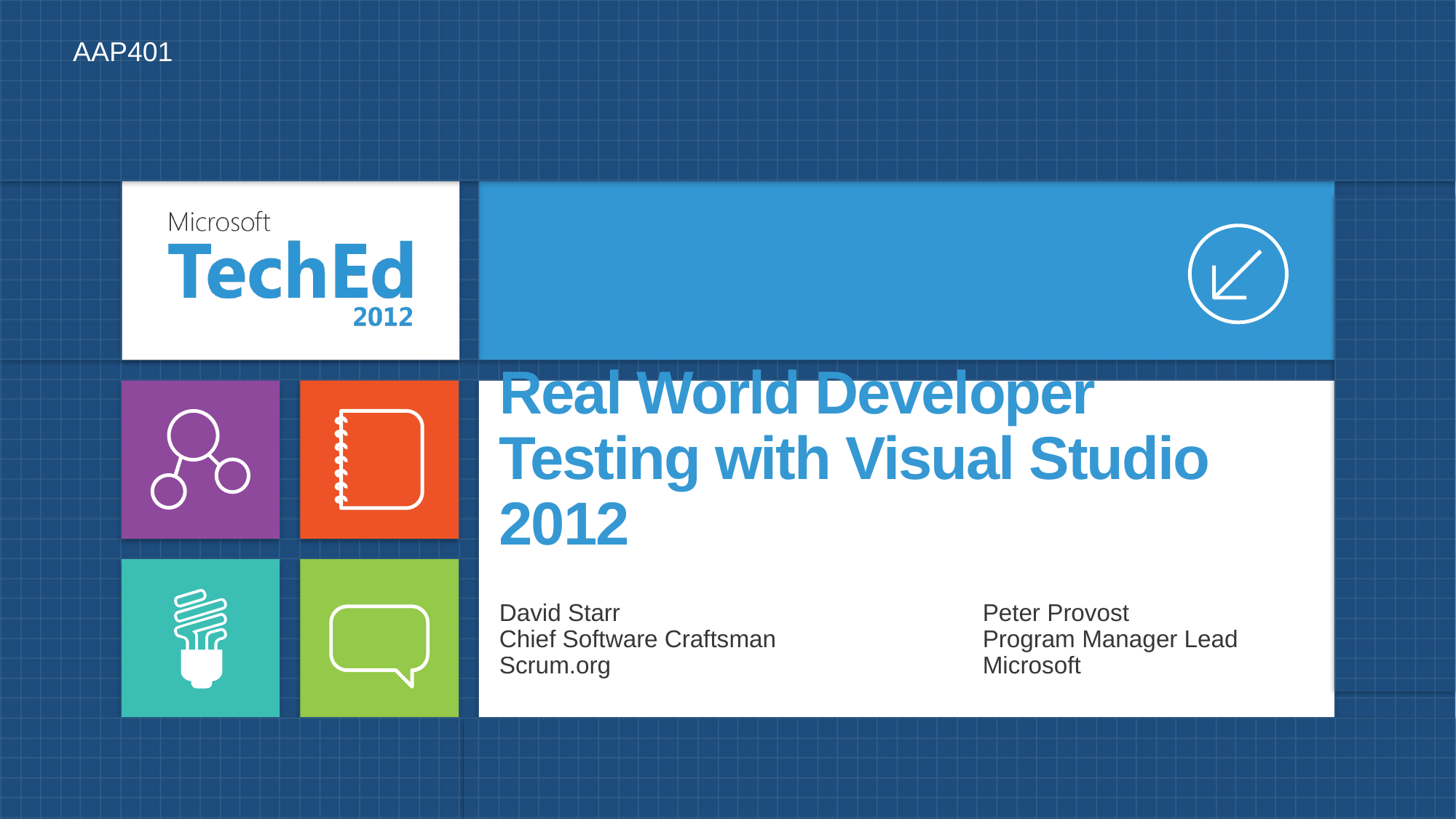

AAP401
# Real World Developer Testing with Visual Studio 2012
David Starr
Chief Software Craftsman
Scrum.org
Peter Provost
Program Manager Lead
Microsoft